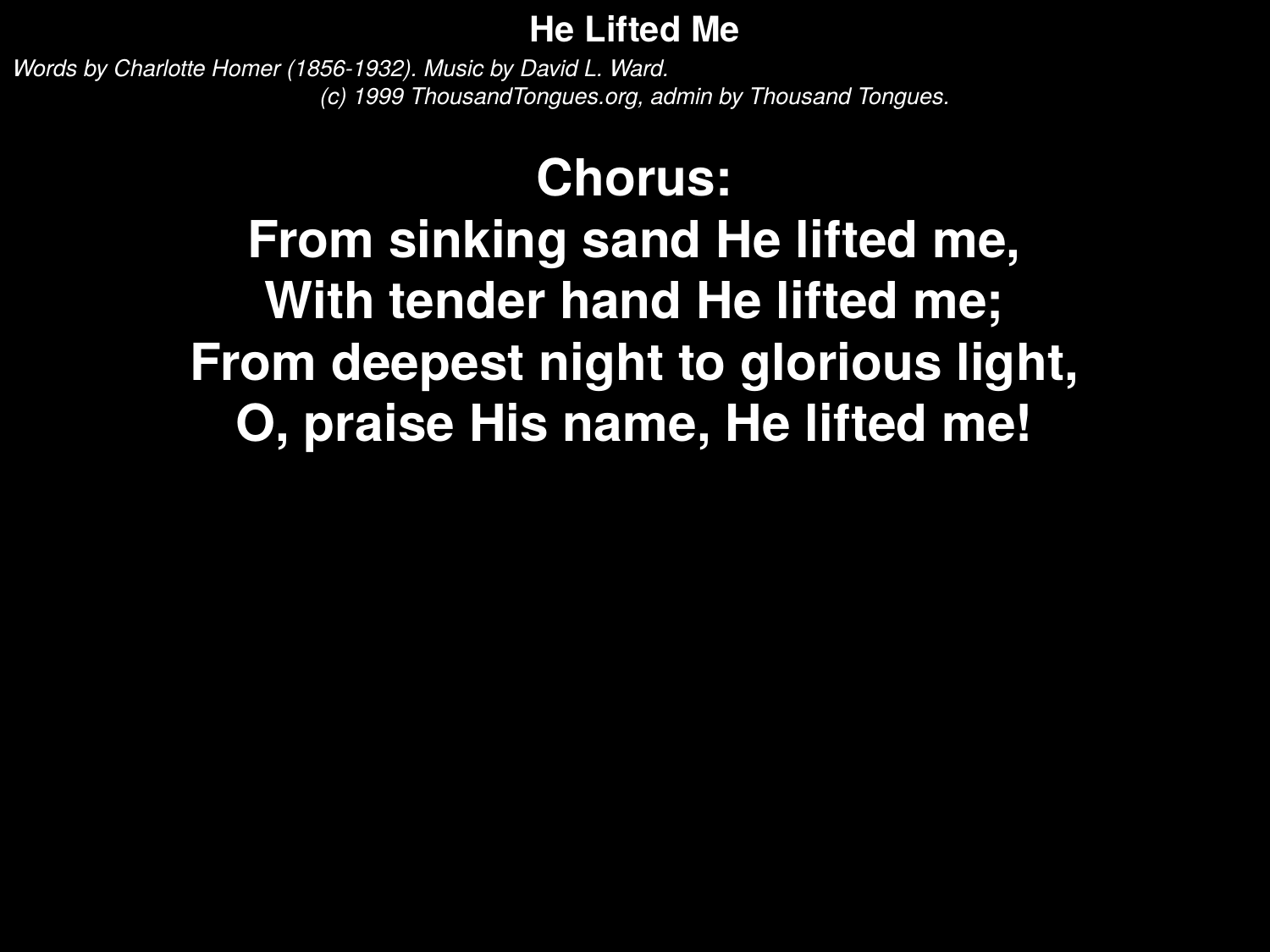

He Lifted Me
Words by Charlotte Homer (1856-1932). Music by David L. Ward.
(c) 1999 ThousandTongues.org, admin by Thousand Tongues.
Chorus:
From sinking sand He lifted me,
With tender hand He lifted me;
From deepest night to glorious light,
O, praise His name, He lifted me!